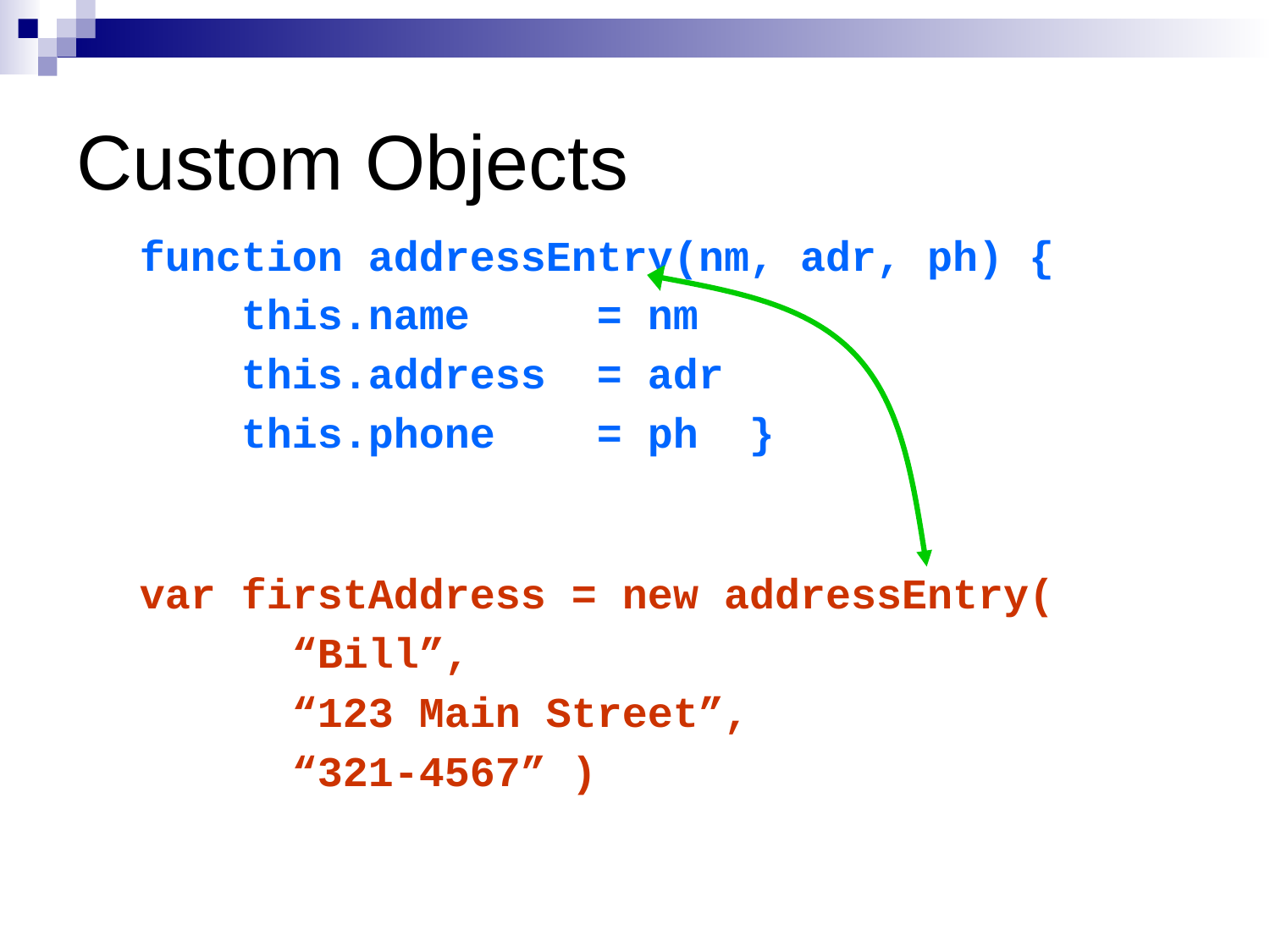

# Custom Objects
function addressEntry(nm, adr, ph) {
    this.name     = nm
    this.address  = adr
    this.phone    = ph  }

var firstAddress = new addressEntry(
      “Bill”,
      “123 Main Street”,
      “321-4567” )